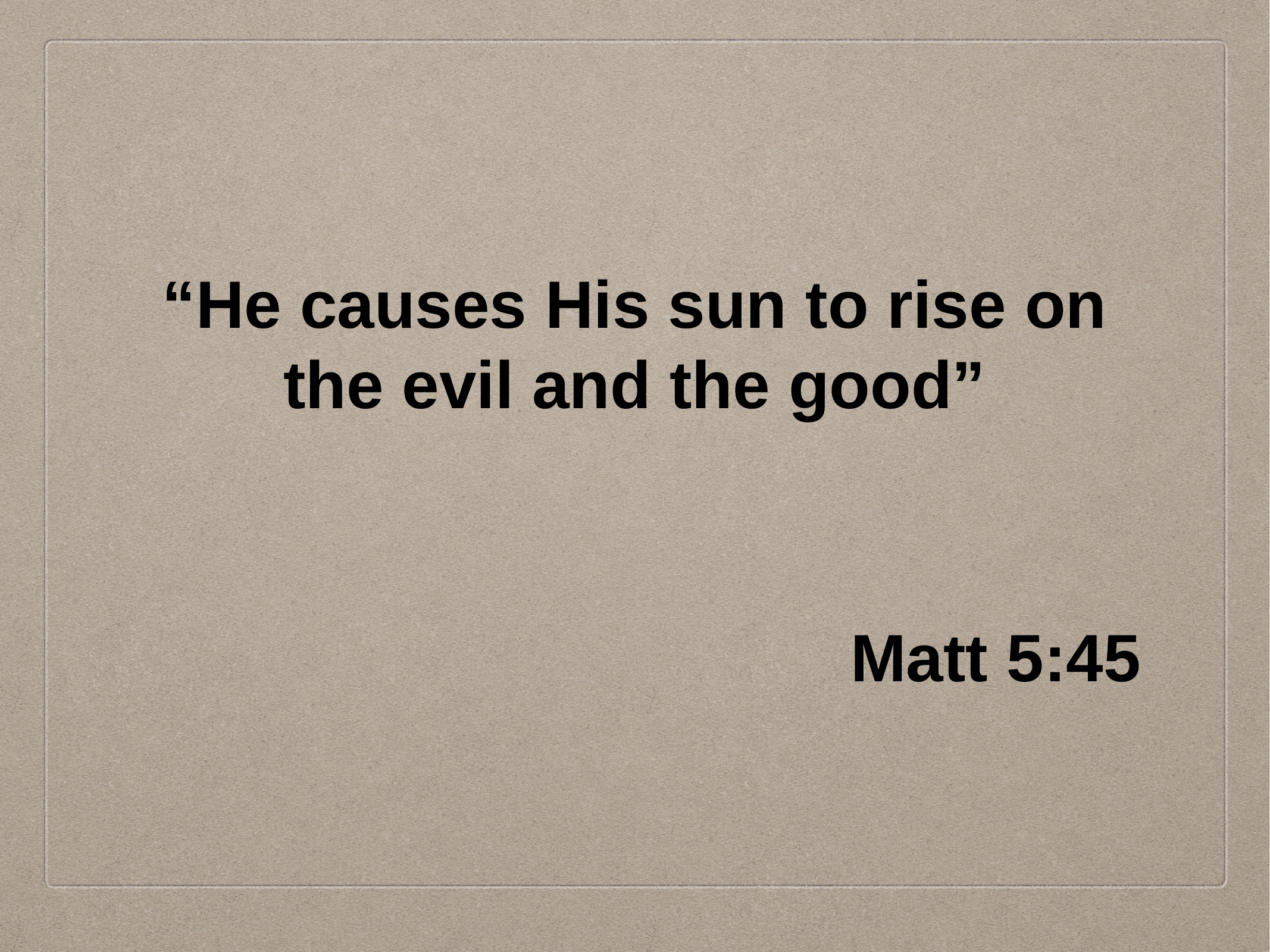

“He causes His sun to rise on the evil and the good”
Matt 5:45